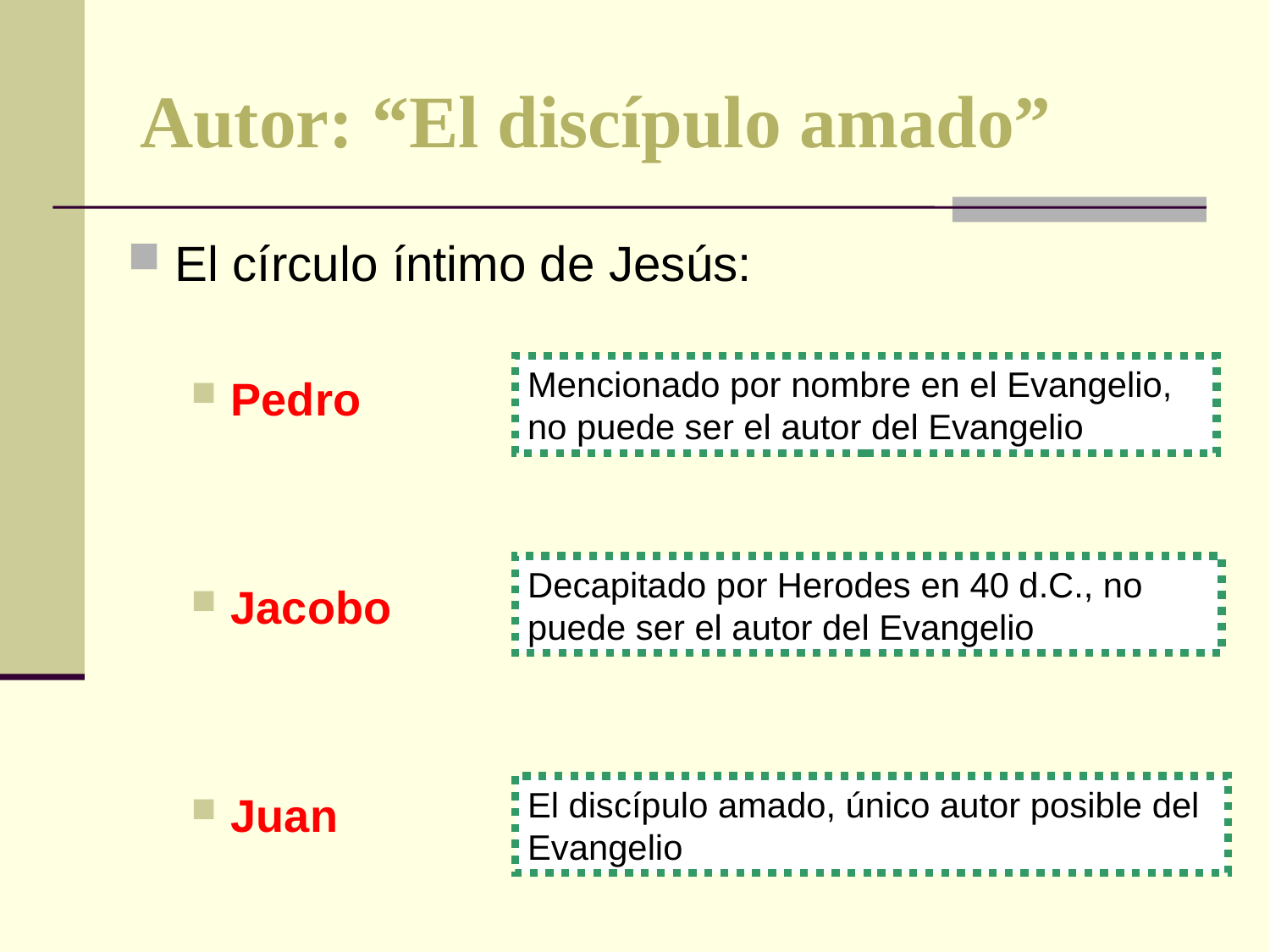

# Autor: “El discípulo amado”
El círculo íntimo de Jesús:

Pedro

Jacobo

Juan
Mencionado por nombre en el Evangelio, no puede ser el autor del Evangelio
Decapitado por Herodes en 40 d.C., no puede ser el autor del Evangelio
El discípulo amado, único autor posible del Evangelio